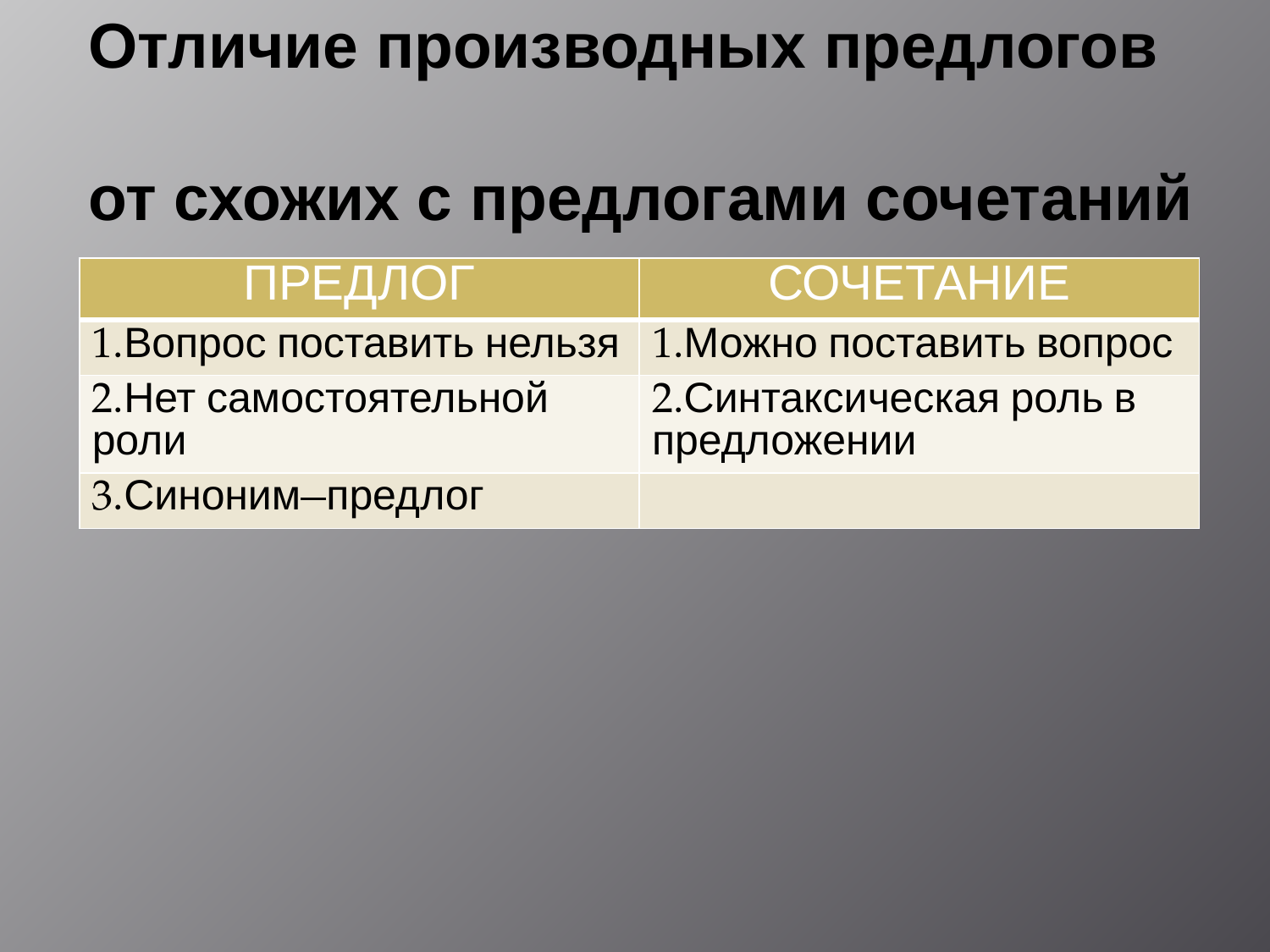

# Отличие производных предлогов от схожих с предлогами сочетаний
| ПРЕДЛОГ | СОЧЕТАНИЕ |
| --- | --- |
| 1.Вопрос поставить нельзя | 1.Можно поставить вопрос |
| 2.Нет самостоятельной роли | 2.Синтаксическая роль в предложении |
| 3.Синоним─предлог |  |